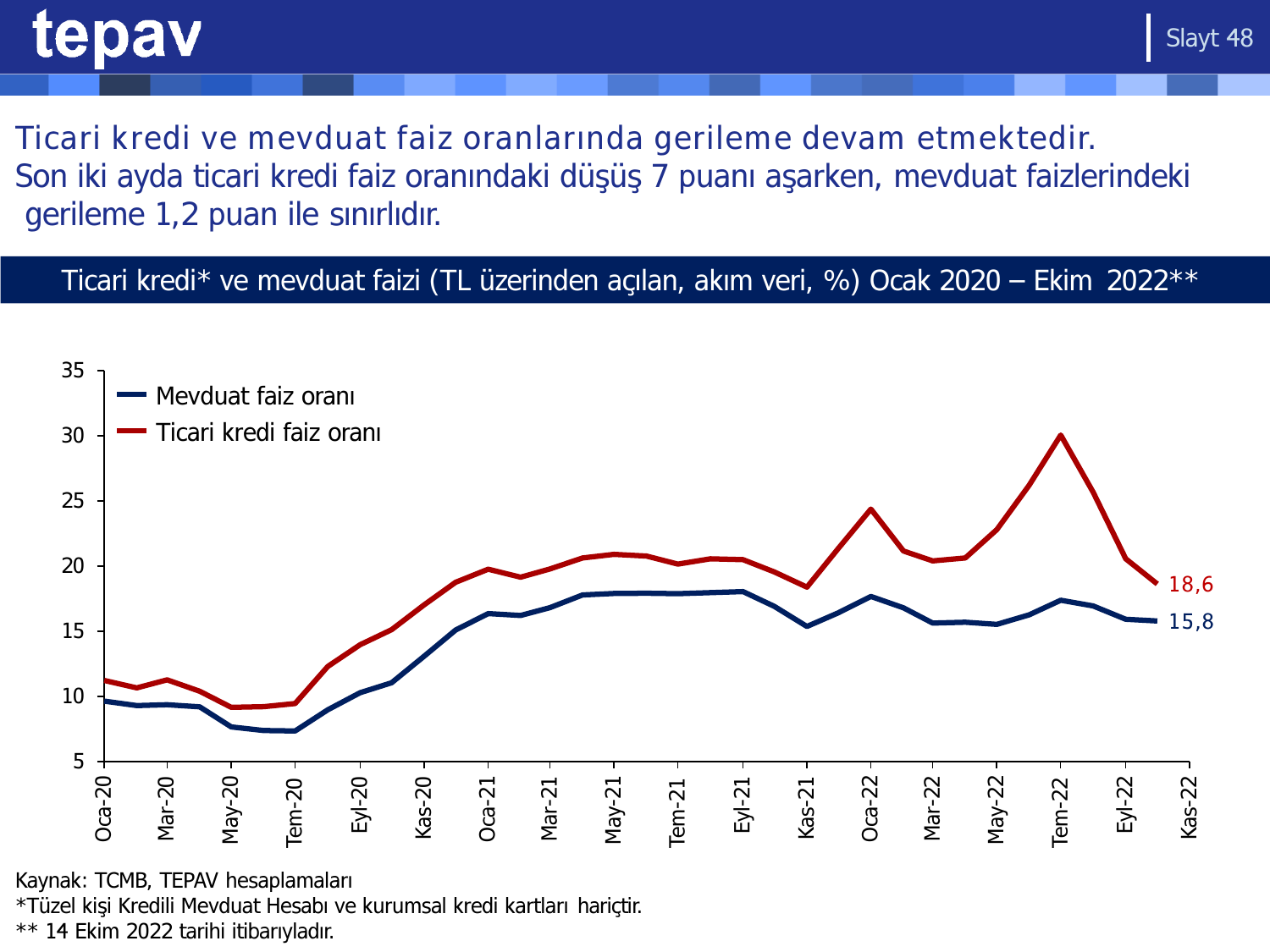

Slayt 48
# Ticari kredi ve mevduat faiz oranlarında gerileme devam etmektedir.
Son iki ayda ticari kredi faiz oranındaki düşüş 7 puanı aşarken, mevduat faizlerindeki  gerileme 1,2 puan ile sınırlıdır.

Ticari kredi* ve mevduat faizi (TL üzerinden açılan, akım veri, %) Ocak 2020 – Ekim 2022**
35

Mevduat faiz oranı  Ticari kredi faiz oranı
30
25
20
18,6
15,8
15
10

5
Oca-20
Tem-20
Oca-21
Tem-21
Oca-22
Tem-22
May-20
Eyl-20
Kas-20
May-21
Eyl-21
Kas-21
May-22
Eyl-22
Kas-22
Mar-20
Mar-21
Mar-22
Kaynak: TCMB, TEPAV hesaplamaları
*Tüzel kişi Kredili Mevduat Hesabı ve kurumsal kredi kartları hariçtir.
** 14 Ekim 2022 tarihi itibarıyladır.